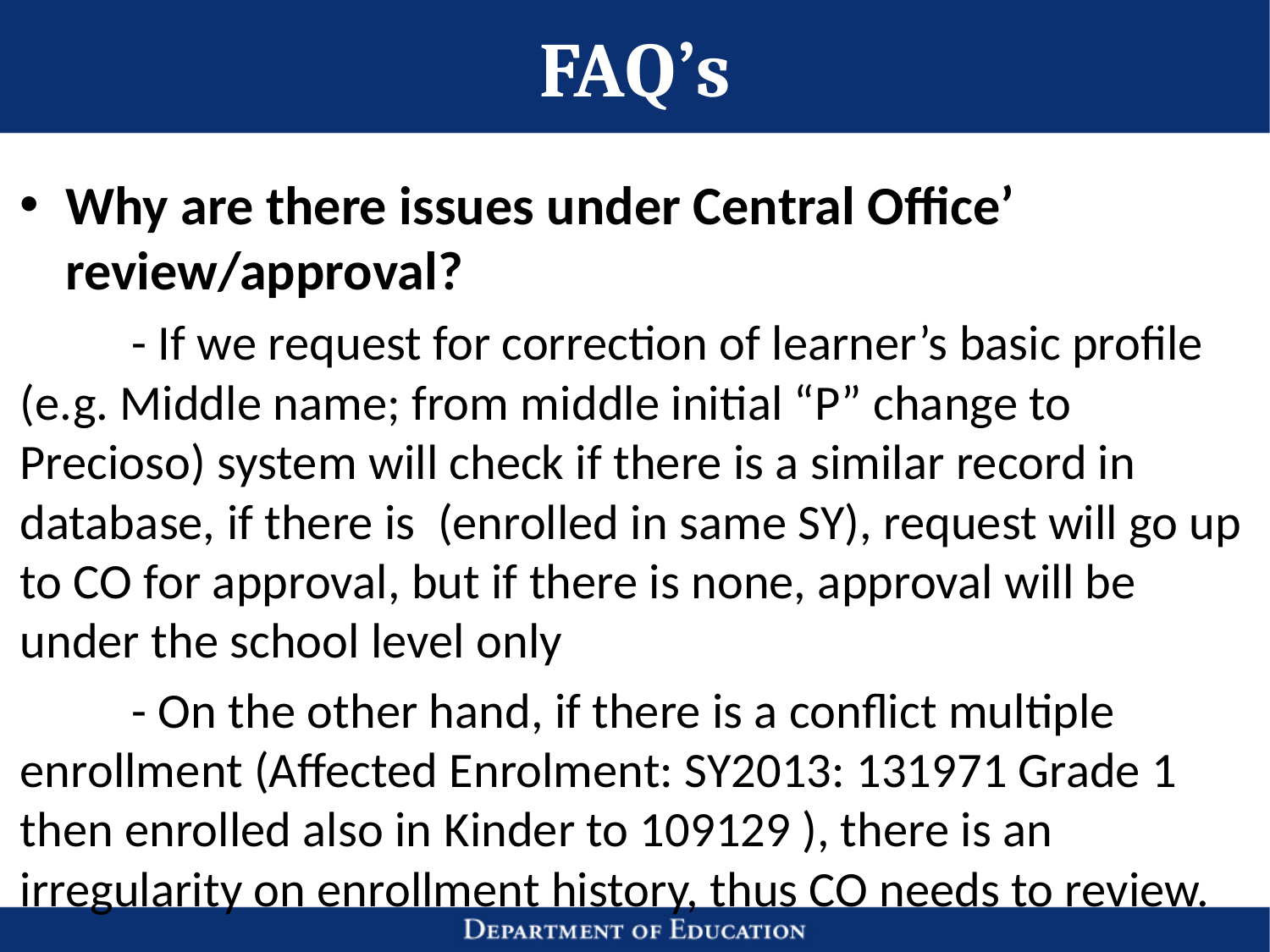

# FAQ’s
Why are there issues under Central Office’ review/approval?
	- If we request for correction of learner’s basic profile (e.g. Middle name; from middle initial “P” change to Precioso) system will check if there is a similar record in database, if there is  (enrolled in same SY), request will go up to CO for approval, but if there is none, approval will be under the school level only
	- On the other hand, if there is a conflict multiple enrollment (Affected Enrolment: SY2013: 131971 Grade 1 then enrolled also in Kinder to 109129 ), there is an irregularity on enrollment history, thus CO needs to review.